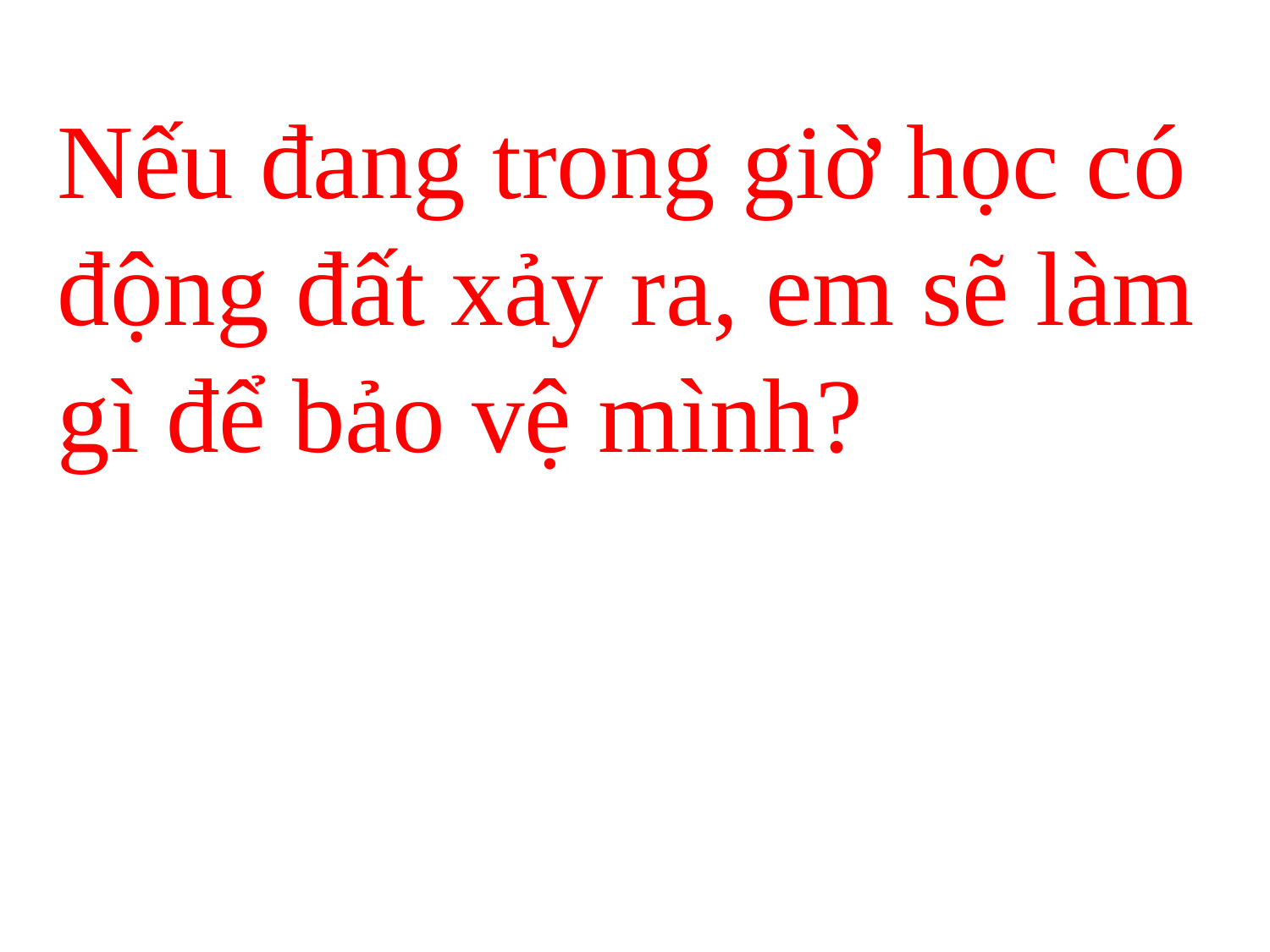

Nếu đang trong giờ học có động đất xảy ra, em sẽ làm gì để bảo vệ mình?